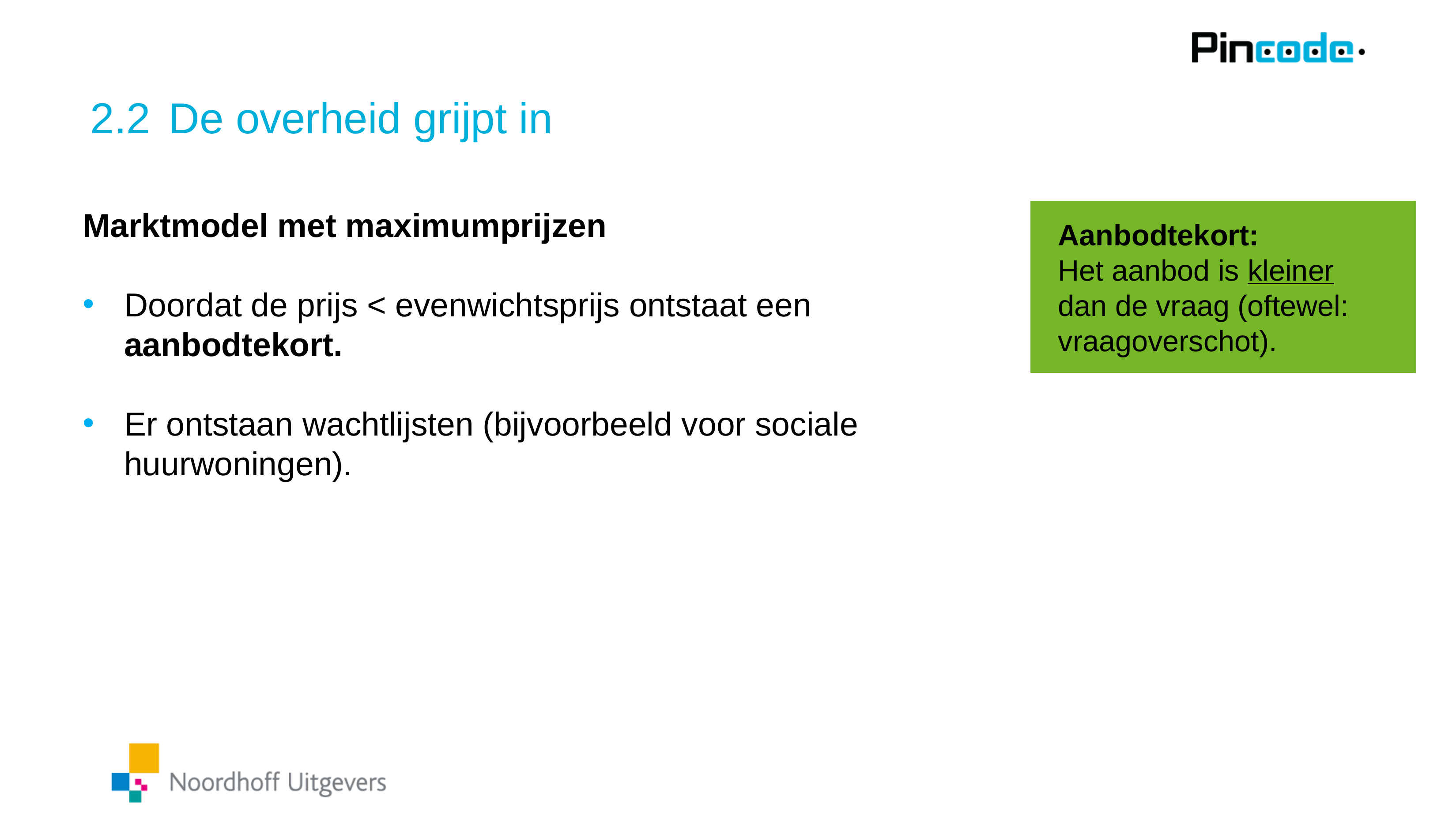

# 2.2	 De overheid grijpt in
Marktmodel met maximumprijzen

Doordat de prijs < evenwichtsprijs ontstaat een aanbodtekort.

Er ontstaan wachtlijsten (bijvoorbeeld voor sociale huurwoningen).
Aanbodtekort:
Het aanbod is kleiner dan de vraag (oftewel: vraagoverschot).